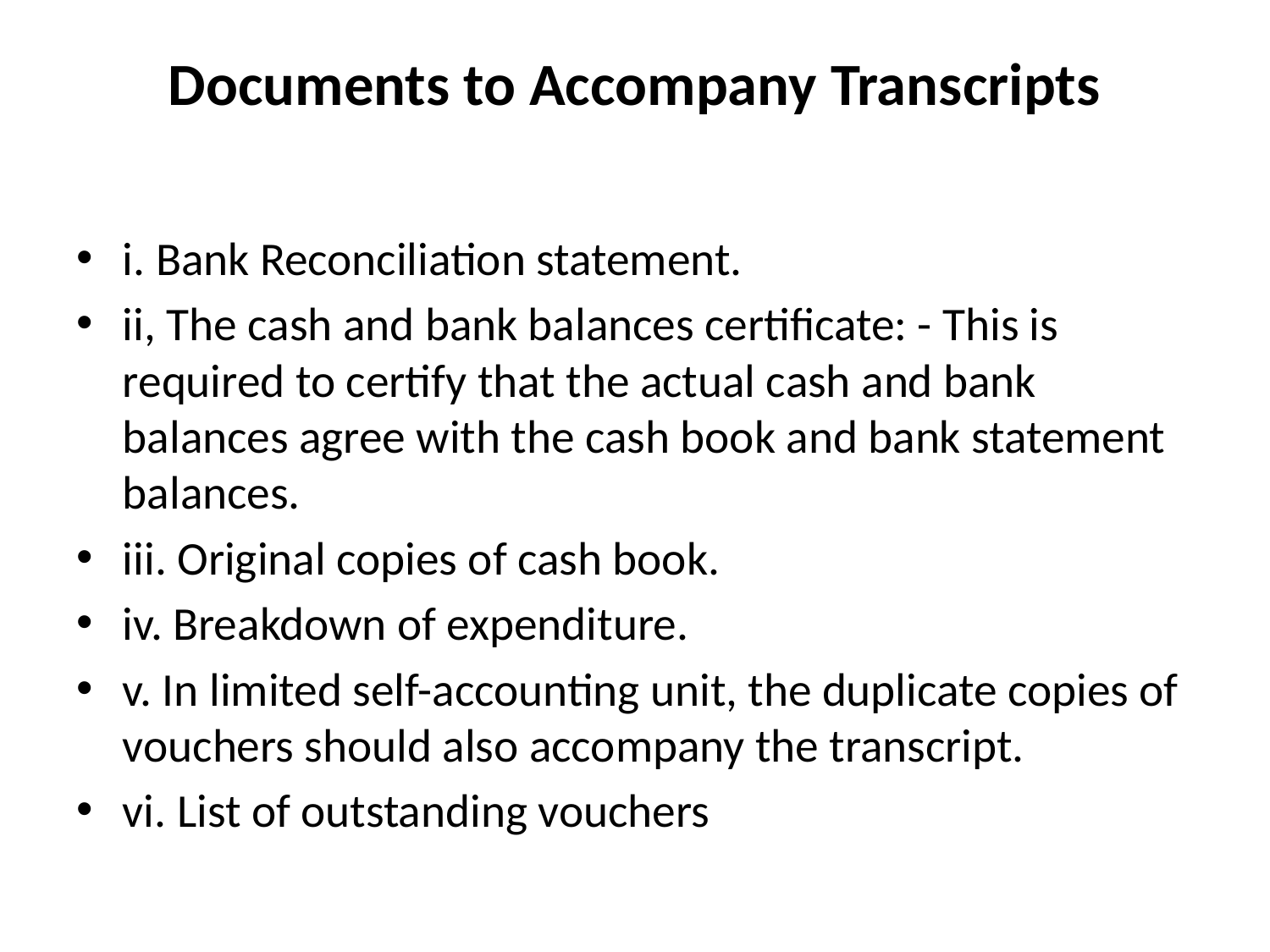

# Documents to Accompany Transcripts
i. Bank Reconciliation statement.
ii, The cash and bank balances certificate: - This is required to certify that the actual cash and bank balances agree with the cash book and bank statement balances.
iii. Original copies of cash book.
iv. Breakdown of expenditure.
v. In limited self-accounting unit, the duplicate copies of vouchers should also accompany the transcript.
vi. List of outstanding vouchers